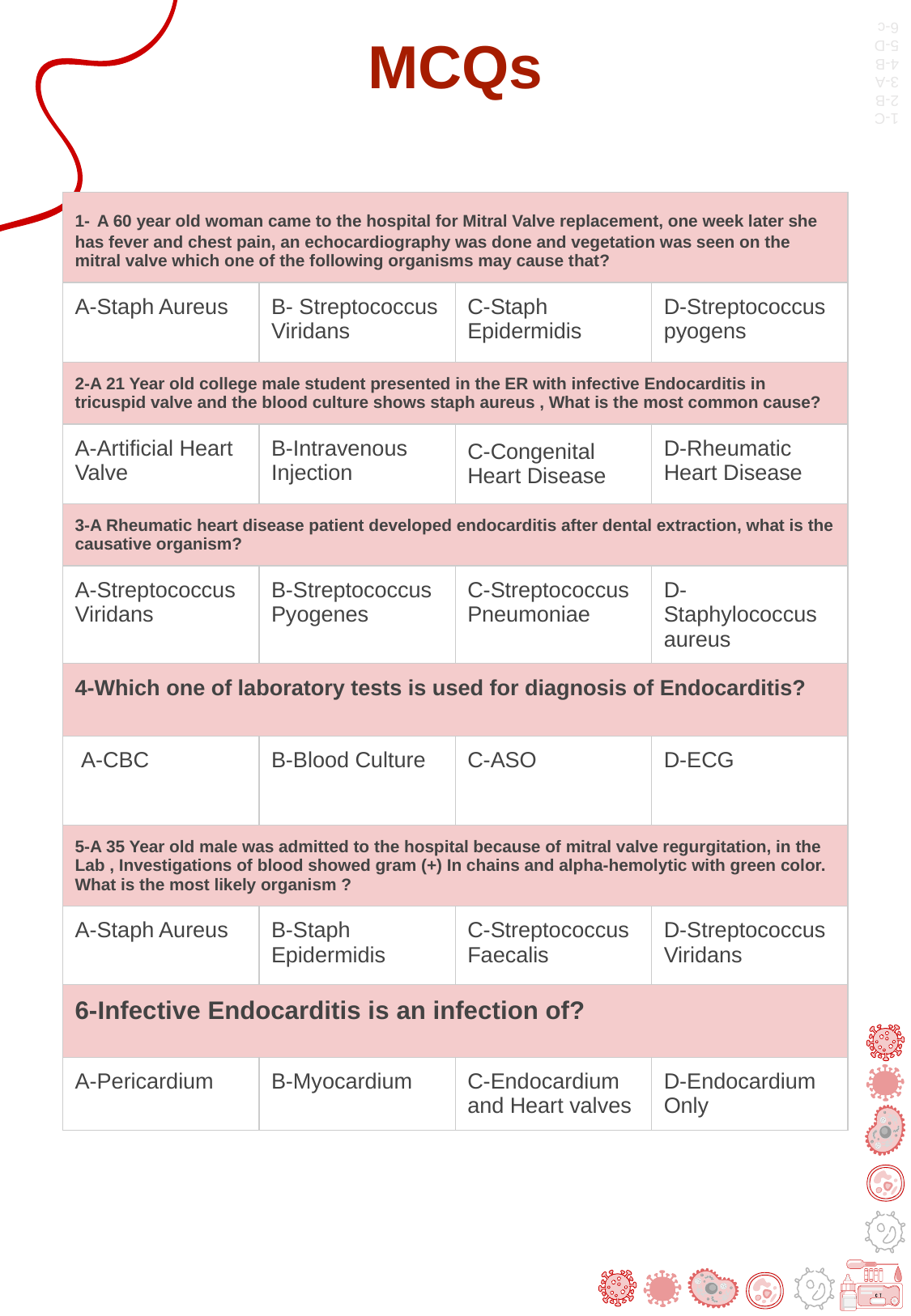

# MCQs
1-C
2-B
3-A
4-B
5-D
6-c
| 1- A 60 year old woman came to the hospital for Mitral Valve replacement, one week later she has fever and chest pain, an echocardiography was done and vegetation was seen on the mitral valve which one of the following organisms may cause that? |  |  |  |
| --- | --- | --- | --- |
| A-Staph Aureus | B- Streptococcus Viridans | C-Staph Epidermidis | D-Streptococcus pyogens |
| 2-A 21 Year old college male student presented in the ER with infective Endocarditis in tricuspid valve and the blood culture shows staph aureus , What is the most common cause? |  |  |  |
| A-Artificial Heart Valve | B-Intravenous Injection | C-Congenital Heart Disease | D-Rheumatic Heart Disease |
| 3-A Rheumatic heart disease patient developed endocarditis after dental extraction, what is the causative organism? |  |  |  |
| A-Streptococcus Viridans | B-Streptococcus Pyogenes | C-Streptococcus Pneumoniae | D-Staphylococcus aureus |
| 4-Which one of laboratory tests is used for diagnosis of Endocarditis? |  |  |  |
| A-CBC | B-Blood Culture | C-ASO | D-ECG |
| 5-A 35 Year old male was admitted to the hospital because of mitral valve regurgitation, in the Lab , Investigations of blood showed gram (+) In chains and alpha-hemolytic with green color. What is the most likely organism ? |  |  |  |
| A-Staph Aureus | B-Staph Epidermidis | C-Streptococcus Faecalis | D-Streptococcus Viridans |
| 6-Infective Endocarditis is an infection of? |  |  |  |
| A-Pericardium | B-Myocardium | C-Endocardium and Heart valves | D-Endocardium Only |